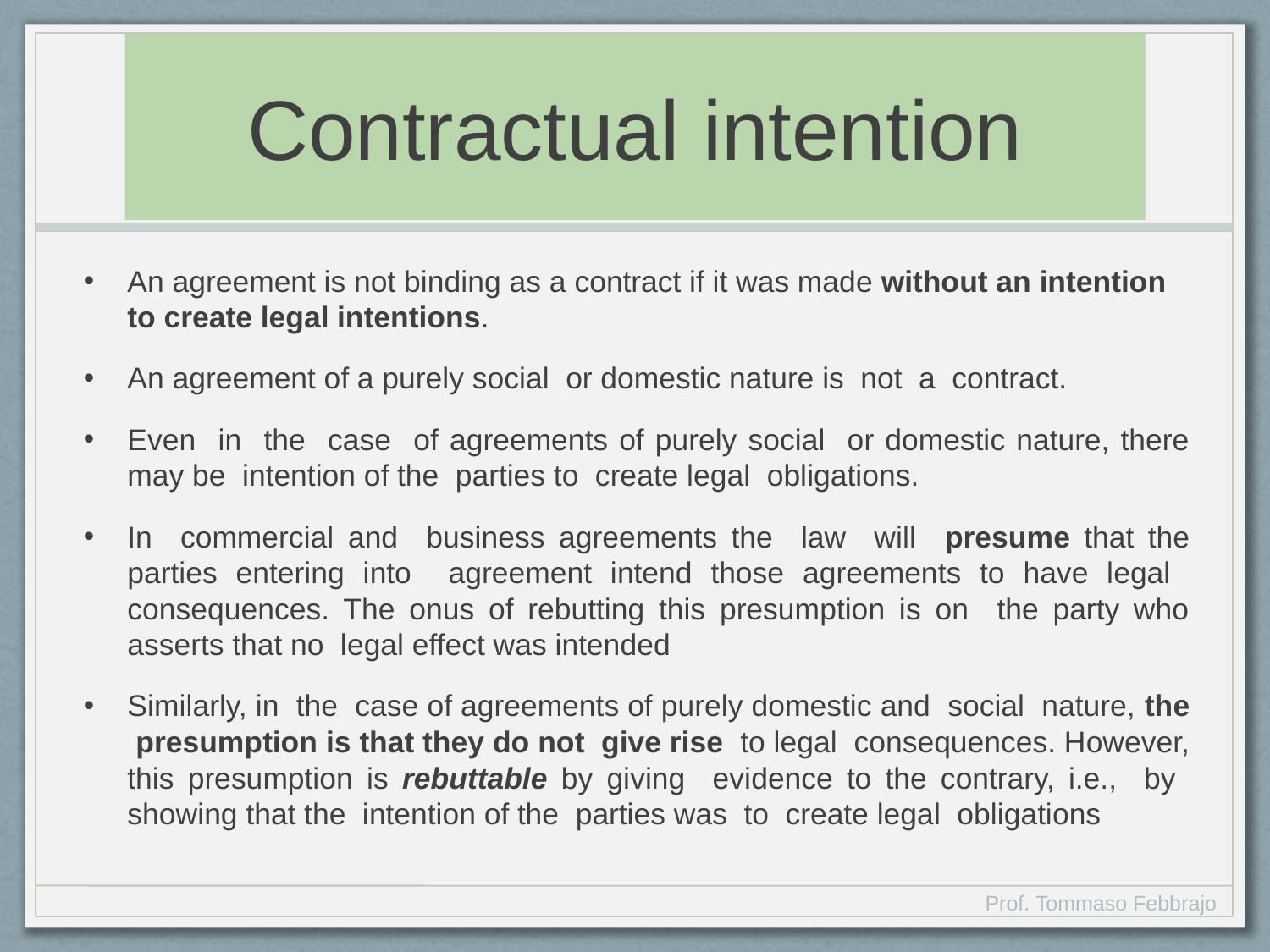

# Contractual intention
An agreement is not binding as a contract if it was made without an intention to create legal intentions.
An agreement of a purely social  or domestic nature is  not  a  contract.
Even  in  the  case  of agreements of purely social  or domestic nature, there may be  intention of the  parties to  create legal  obligations.
In  commercial and  business agreements the  law  will  presume that the parties entering into  agreement intend those agreements to have legal  consequences. The onus of rebutting this presumption is on  the party who asserts that no  legal effect was intended
Similarly, in  the  case of agreements of purely domestic and  social  nature, the  presumption is that they do not  give rise  to legal  consequences. However, this presumption is rebuttable by giving  evidence to the contrary, i.e.,  by  showing that the  intention of the  parties was  to  create legal  obligations

Prof. Tommaso Febbrajo